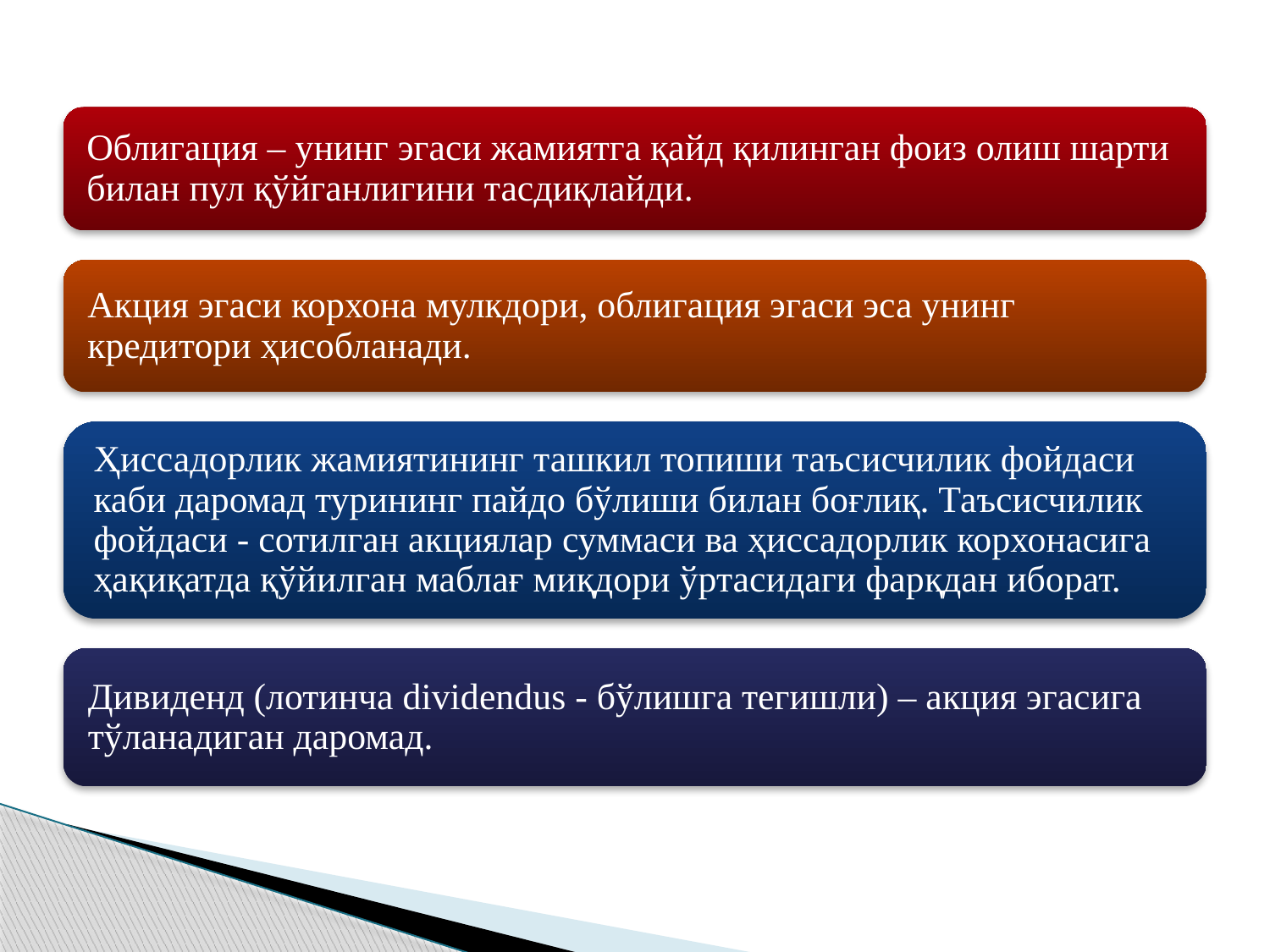

Облигация – унинг эгаси жамиятга қайд қилинган фоиз олиш шарти билан пул қўйганлигини тасдиқлайди.
Акция эгаси корхона мулкдори, облигация эгаси эса унинг кредитори ҳисобланади.
Ҳиссадорлик жамиятининг ташкил топиши таъсисчилик фойдаси каби даромад турининг пайдо бўлиши билан боғлиқ. Таъсисчилик фойдаси - сотилган акциялар суммаси ва ҳиссадорлик корхонасига ҳақиқатда қўйилган маблағ миқдори ўртасидаги фарқдан иборат.
Дивиденд (лотинча dividendus - бўлишга тегишли) – акция эгасига тўланадиган даромад.